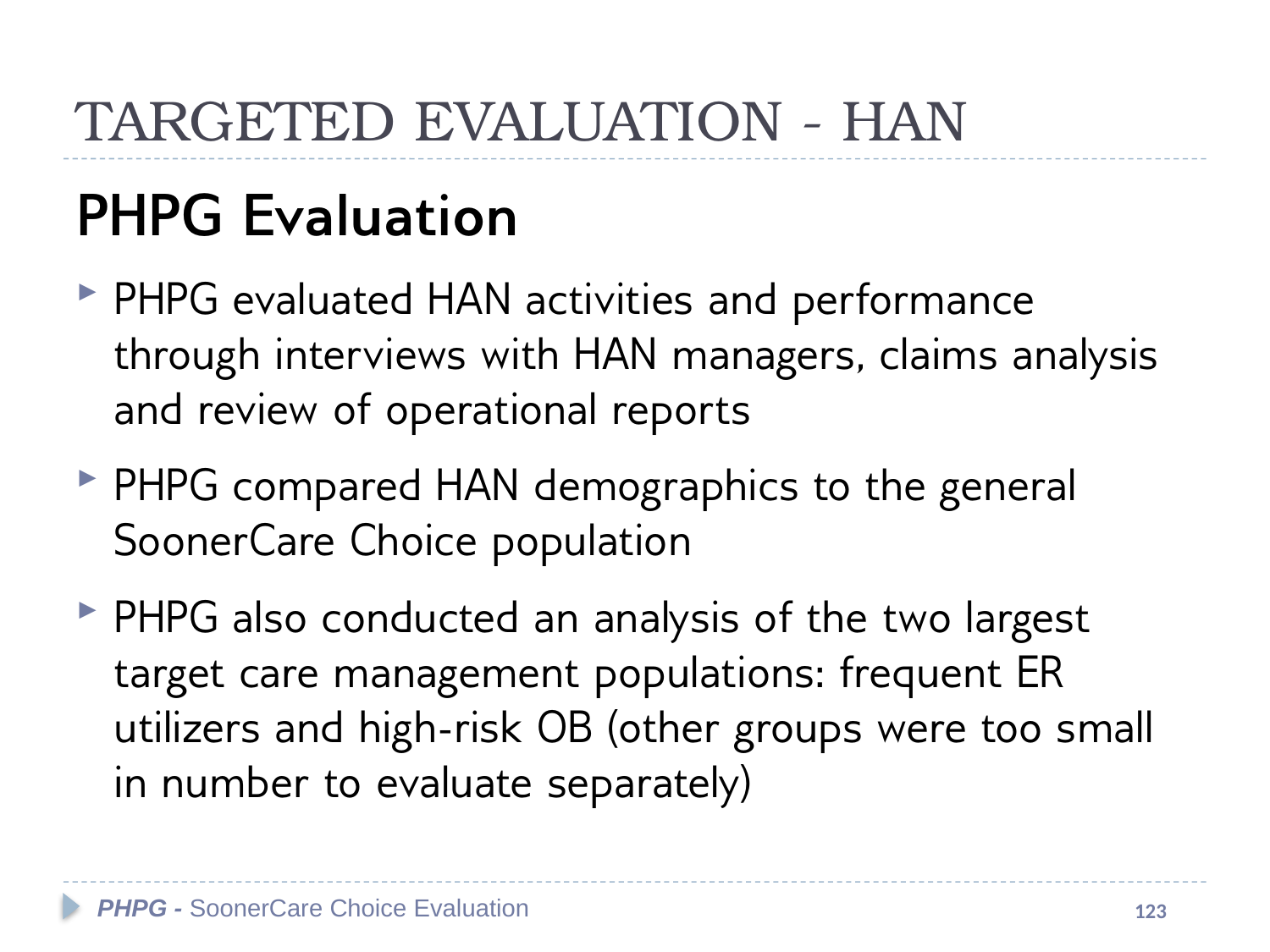

# TARGETED EVALUATION - HAN
PHPG Evaluation
PHPG evaluated HAN activities and performance through interviews with HAN managers, claims analysis and review of operational reports
PHPG compared HAN demographics to the general SoonerCare Choice population
PHPG also conducted an analysis of the two largest target care management populations: frequent ER utilizers and high-risk OB (other groups were too small in number to evaluate separately)

PHPG - SoonerCare Choice Evaluation
123